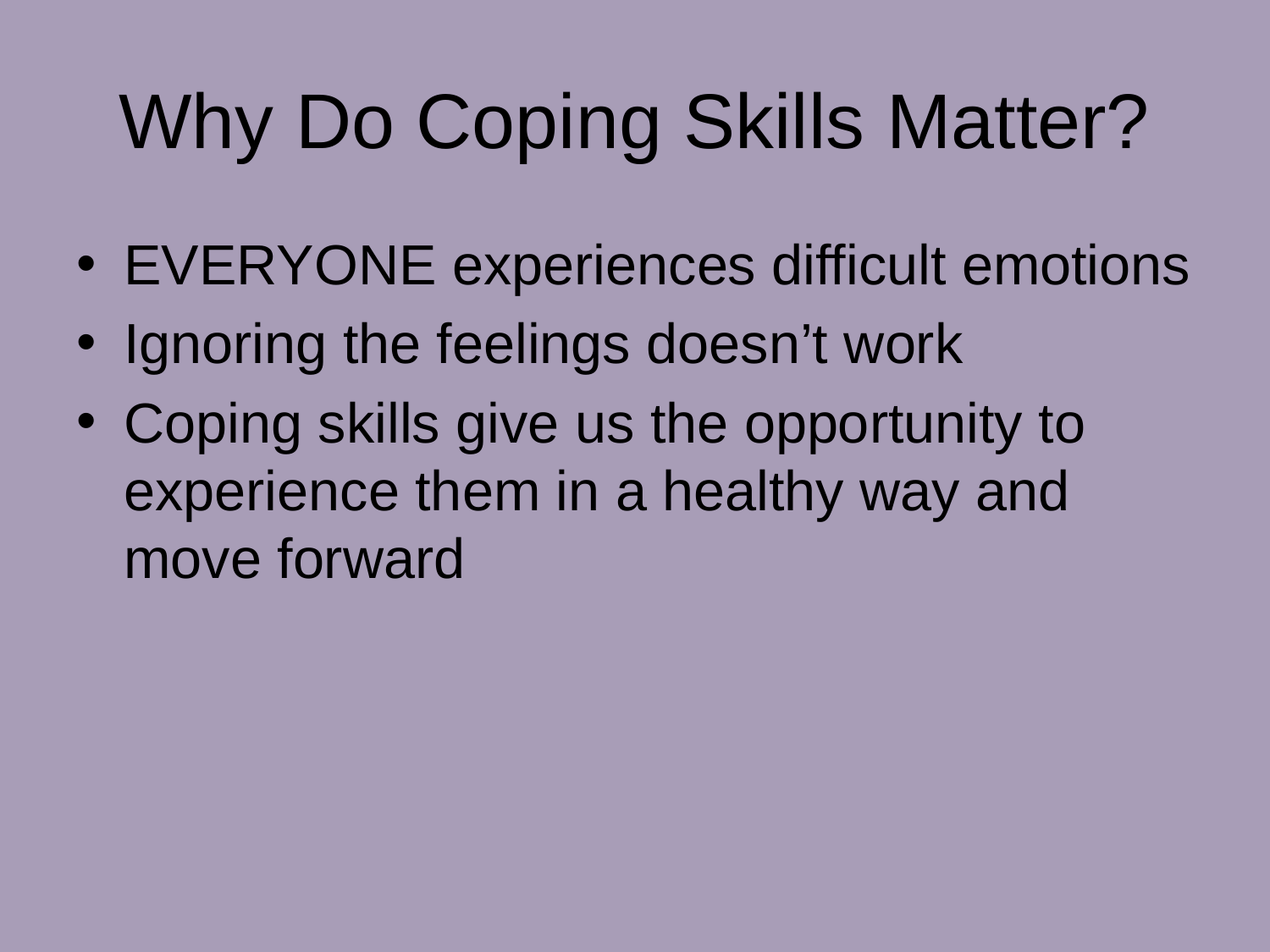

# Why Do Coping Skills Matter?
EVERYONE experiences difficult emotions
Ignoring the feelings doesn’t work
Coping skills give us the opportunity to experience them in a healthy way and move forward